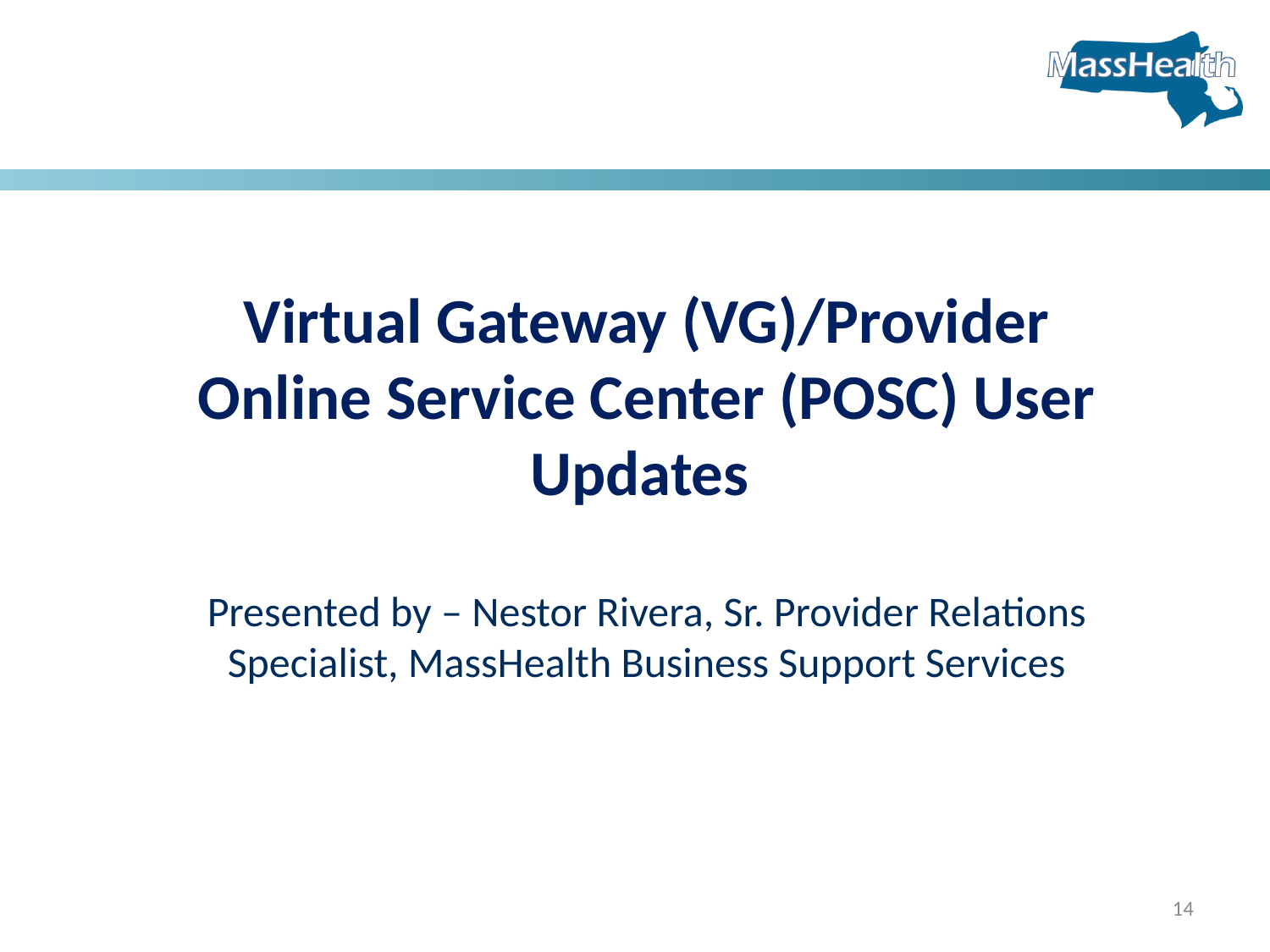

# Virtual Gateway (VG)/Provider Online Service Center (POSC) User Updates Presented by – Nestor Rivera, Sr. Provider Relations Specialist, MassHealth Business Support Services
14